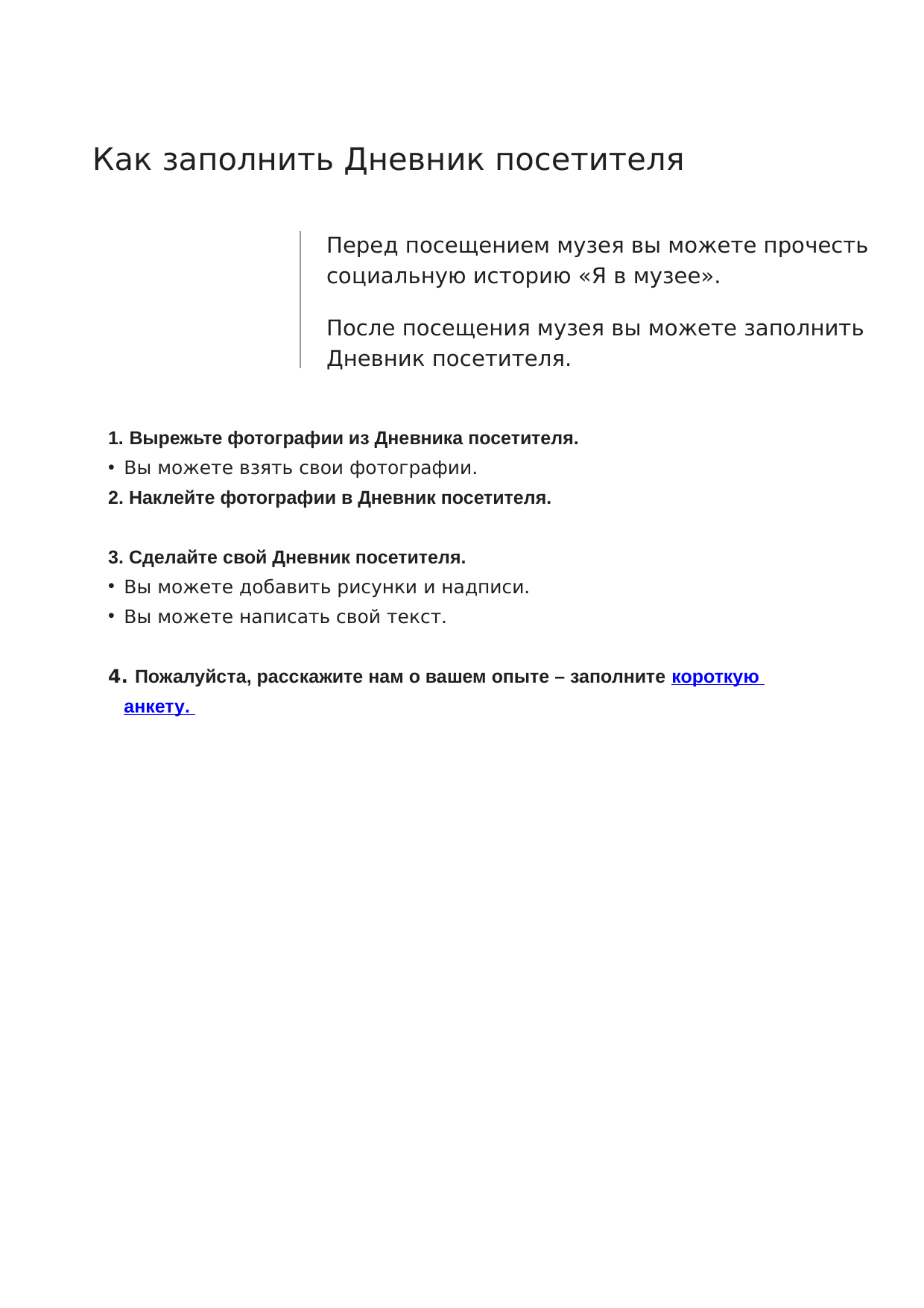

Как заполнить Дневник посетителя
Перед посещением музея вы можете прочесть социальную историю «Я в музее».

После посещения музея вы можете заполнить Дневник посетителя.

 Вырежьте фотографии из Дневника посетителя.
Вы можете взять свои фотографии.
2. Наклейте фотографии в Дневник посетителя.

3. Сделайте свой Дневник посетителя.
Вы можете добавить рисунки и надписи.
Вы можете написать свой текст.

4. Пожалуйста, расскажите нам о вашем опыте – заполните короткую анкету.